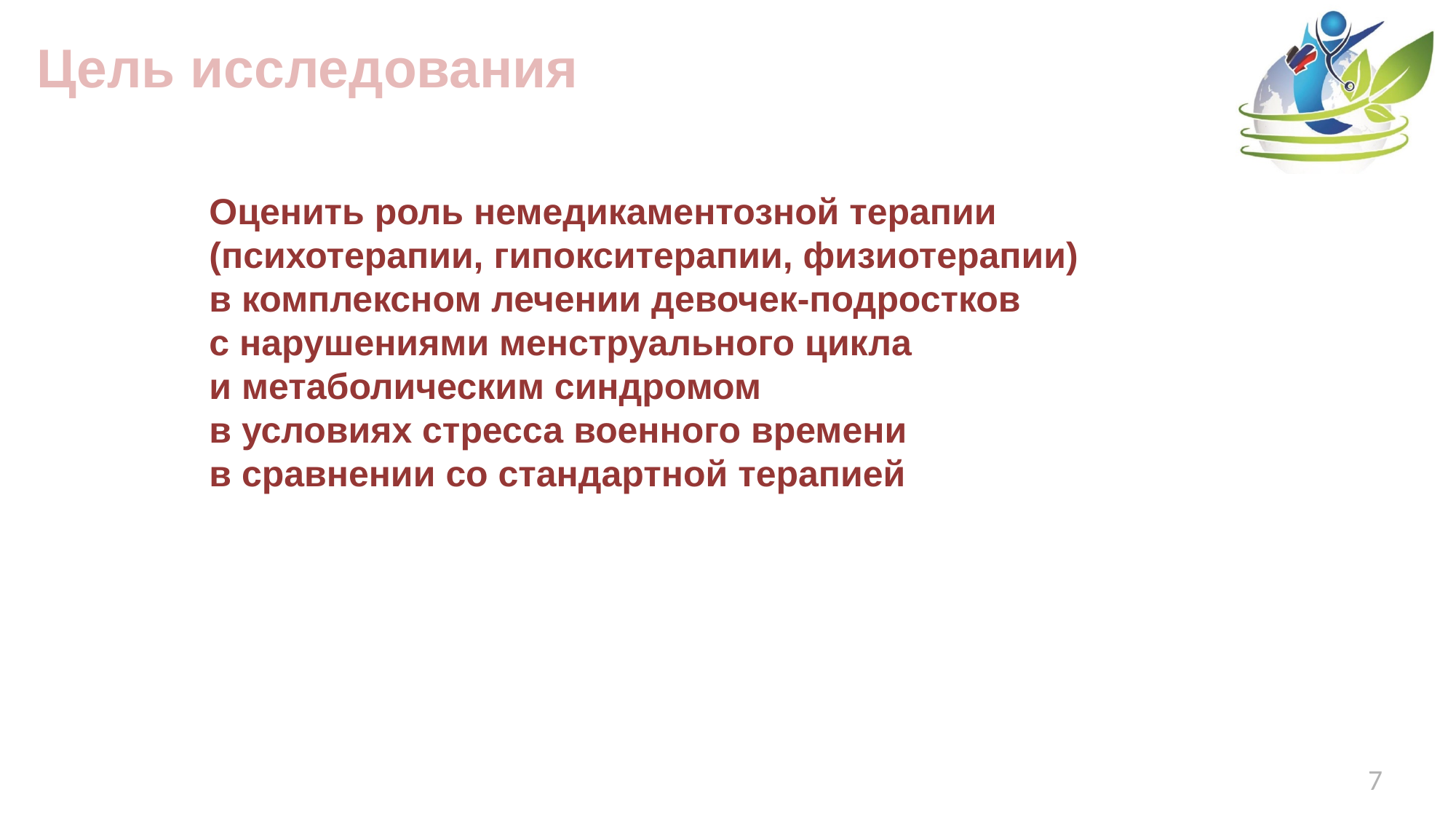

# Цель исследования
Оценить роль немедикаментозной терапии
(психотерапии, гипокситерапии, физиотерапии)
в комплексном лечении девочек-подростков
с нарушениями менструального цикла
и метаболическим синдромом
в условиях стресса военного времени
в сравнении со стандартной терапией
7